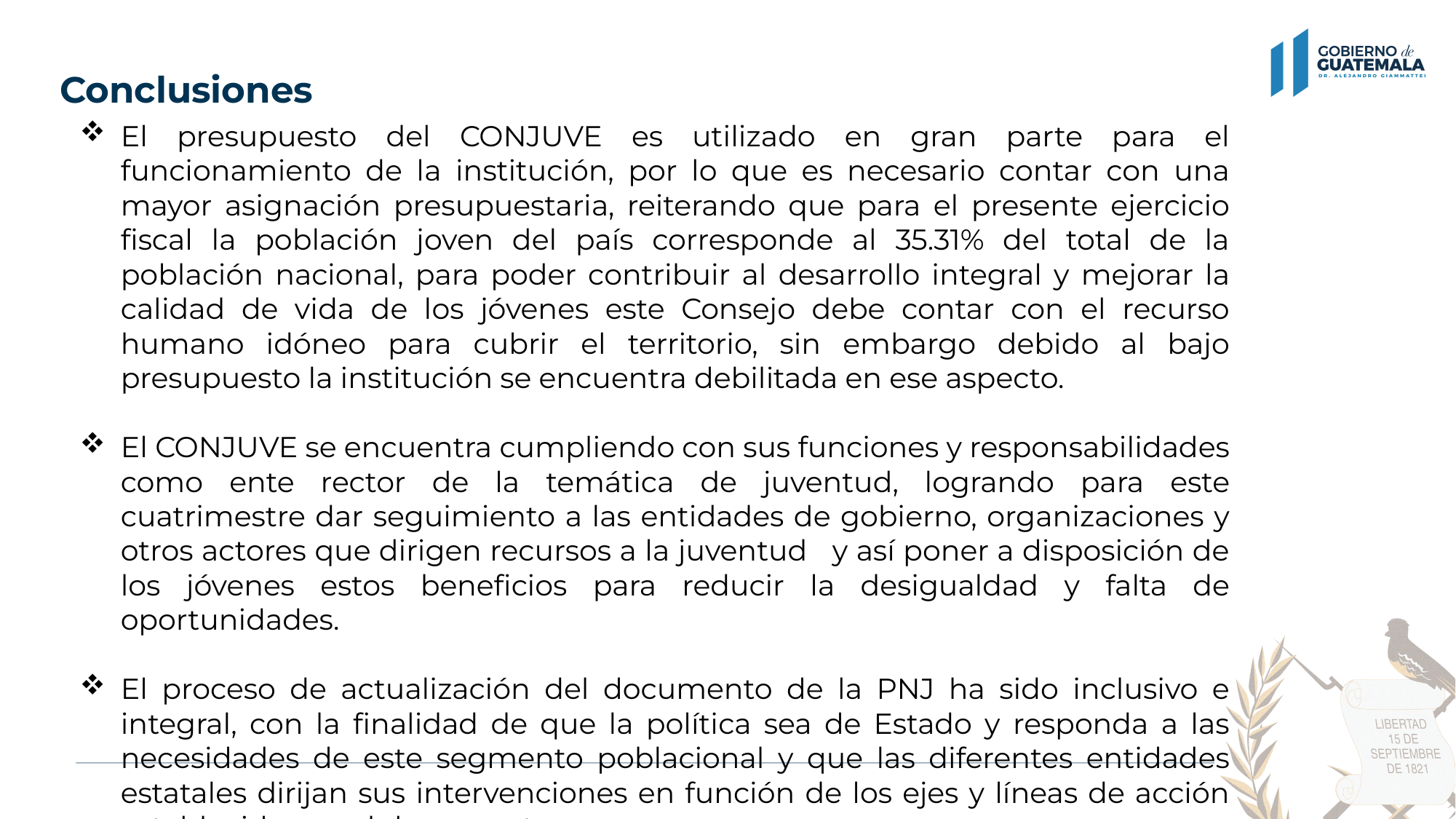

# Conclusiones

El presupuesto del CONJUVE es utilizado en gran parte para el funcionamiento de la institución, por lo que es necesario contar con una mayor asignación presupuestaria, reiterando que para el presente ejercicio fiscal la población joven del país corresponde al 35.31% del total de la población nacional, para poder contribuir al desarrollo integral y mejorar la calidad de vida de los jóvenes este Consejo debe contar con el recurso humano idóneo para cubrir el territorio, sin embargo debido al bajo presupuesto la institución se encuentra debilitada en ese aspecto.

El CONJUVE se encuentra cumpliendo con sus funciones y responsabilidades como ente rector de la temática de juventud, logrando para este cuatrimestre dar seguimiento a las entidades de gobierno, organizaciones y otros actores que dirigen recursos a la juventud   y así poner a disposición de los jóvenes estos beneficios para reducir la desigualdad y falta de oportunidades.

El proceso de actualización del documento de la PNJ ha sido inclusivo e integral, con la finalidad de que la política sea de Estado y responda a las necesidades de este segmento poblacional y que las diferentes entidades estatales dirijan sus intervenciones en función de los ejes y líneas de acción establecidas en el documento.